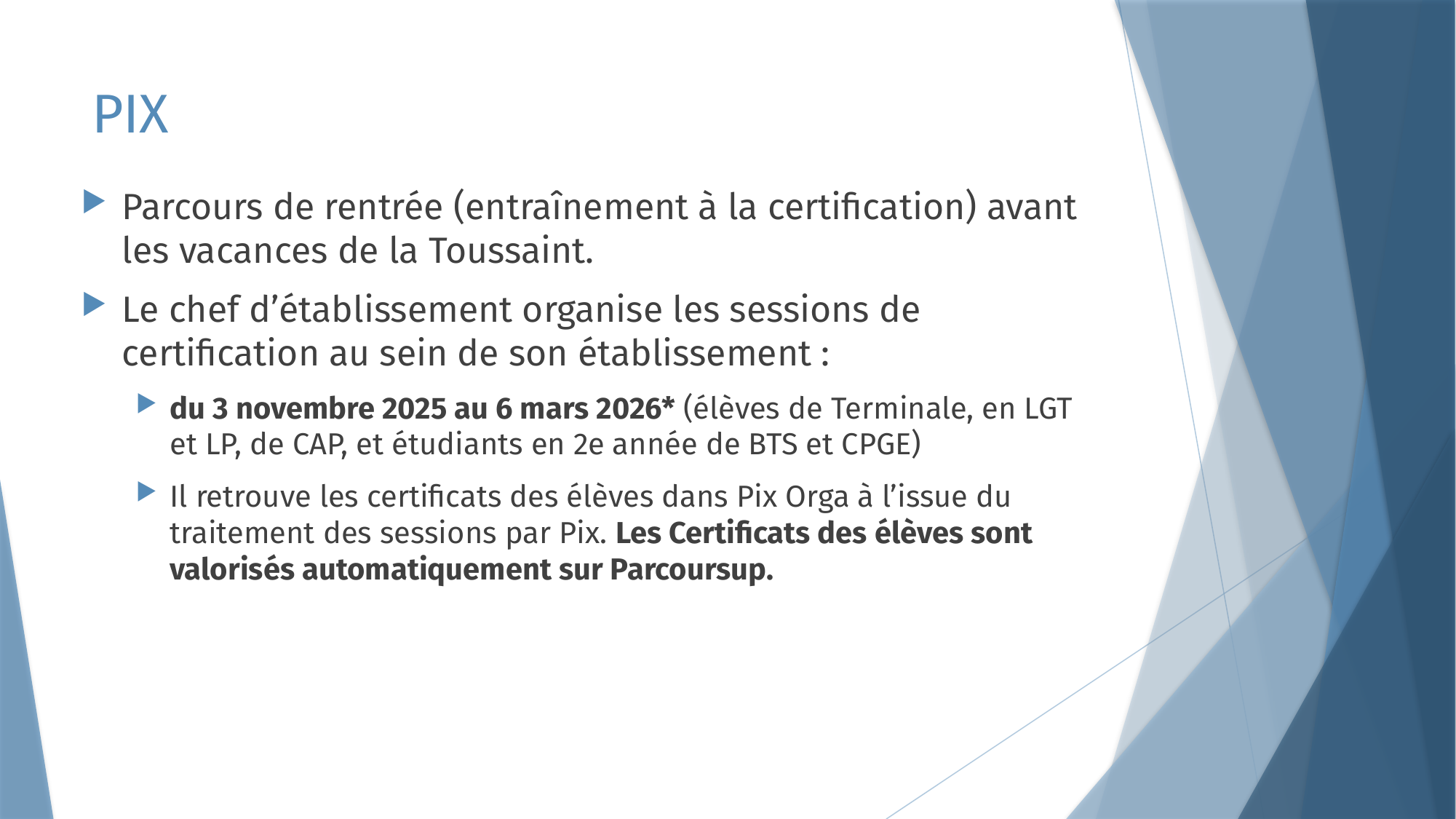

# PIX
Parcours de rentrée (entraînement à la certification) avant les vacances de la Toussaint.
Le chef d’établissement organise les sessions de certification au sein de son établissement :
du 3 novembre 2025 au 6 mars 2026* (élèves de Terminale, en LGT et LP, de CAP, et étudiants en 2e année de BTS et CPGE)
Il retrouve les certificats des élèves dans Pix Orga à l’issue du traitement des sessions par Pix. Les Certificats des élèves sont valorisés automatiquement sur Parcoursup.